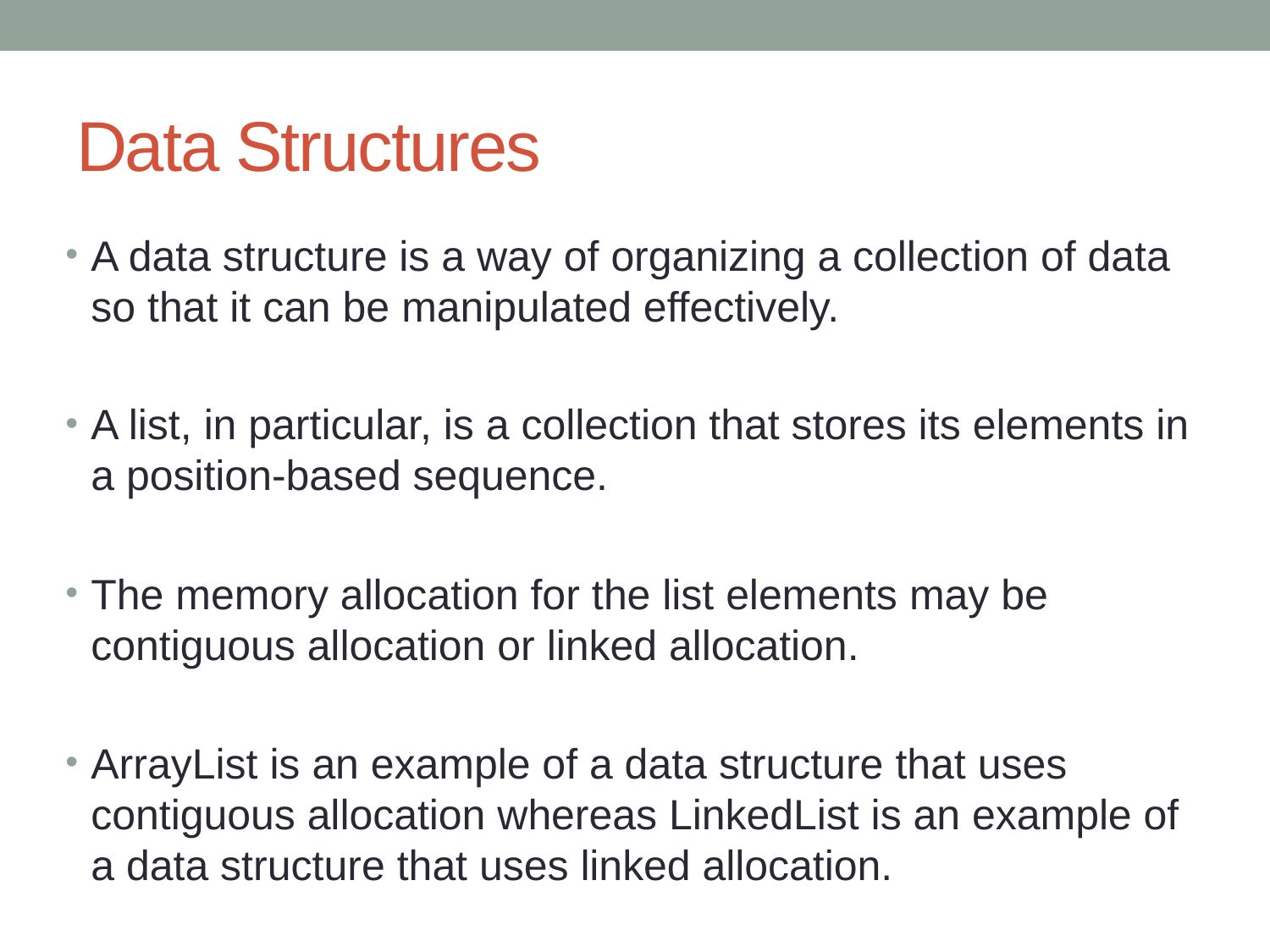

# Data Structures
A data structure is a way of organizing a collection of data so that it can be manipulated effectively.

A list, in particular, is a collection that stores its elements in a position-based sequence.

The memory allocation for the list elements may be contiguous allocation or linked allocation.

ArrayList is an example of a data structure that uses contiguous allocation whereas LinkedList is an example of a data structure that uses linked allocation.